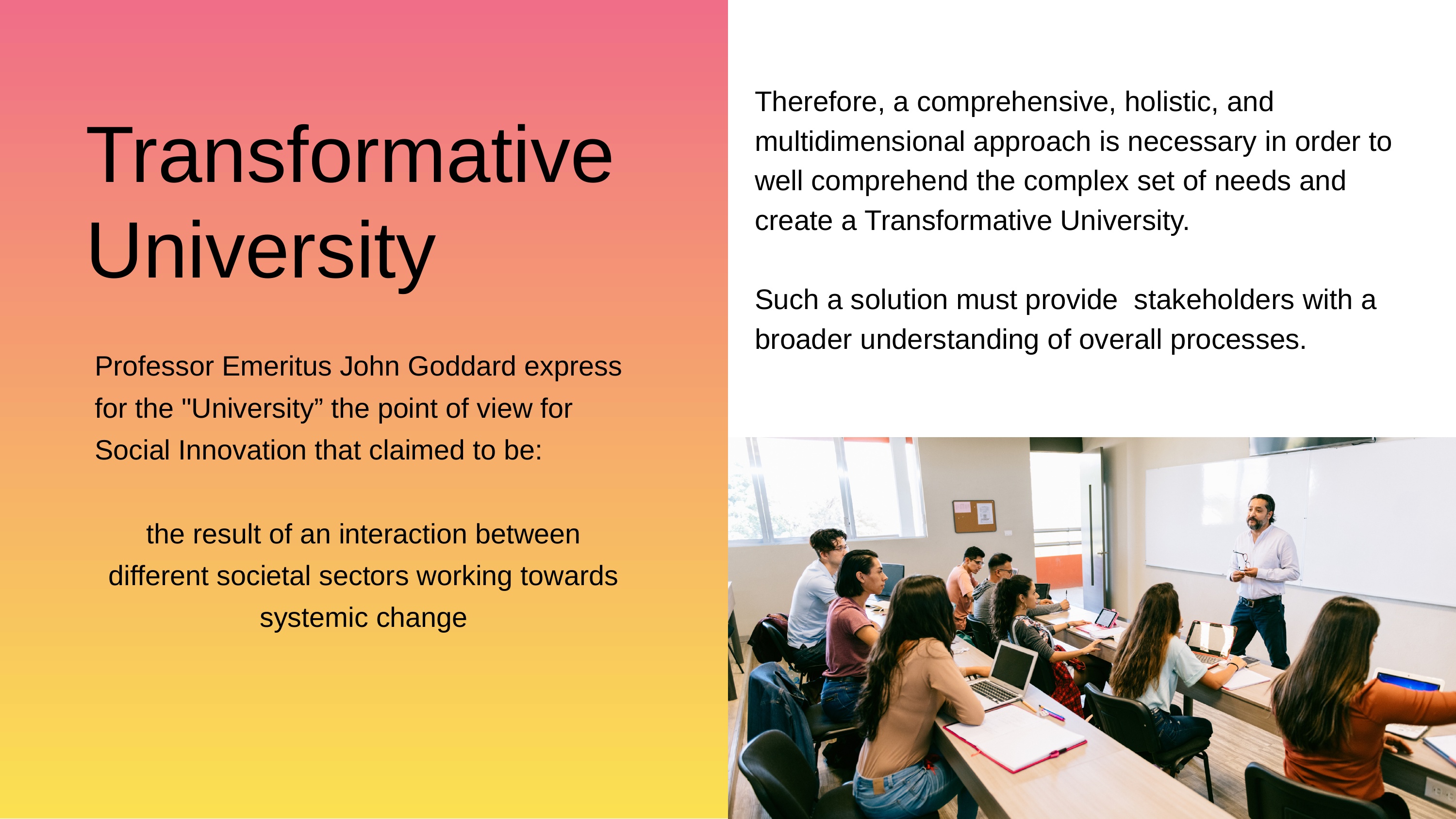

Therefore, a comprehensive, holistic, and multidimensional approach is necessary in order to well comprehend the complex set of needs and create a Transformative University.

Such a solution must provide  stakeholders with a broader understanding of overall processes.

Transformative University
Professor Emeritus John Goddard express for the "University” the point of view for Social Innovation that claimed to be:

the result of an interaction between different societal sectors working towards systemic change